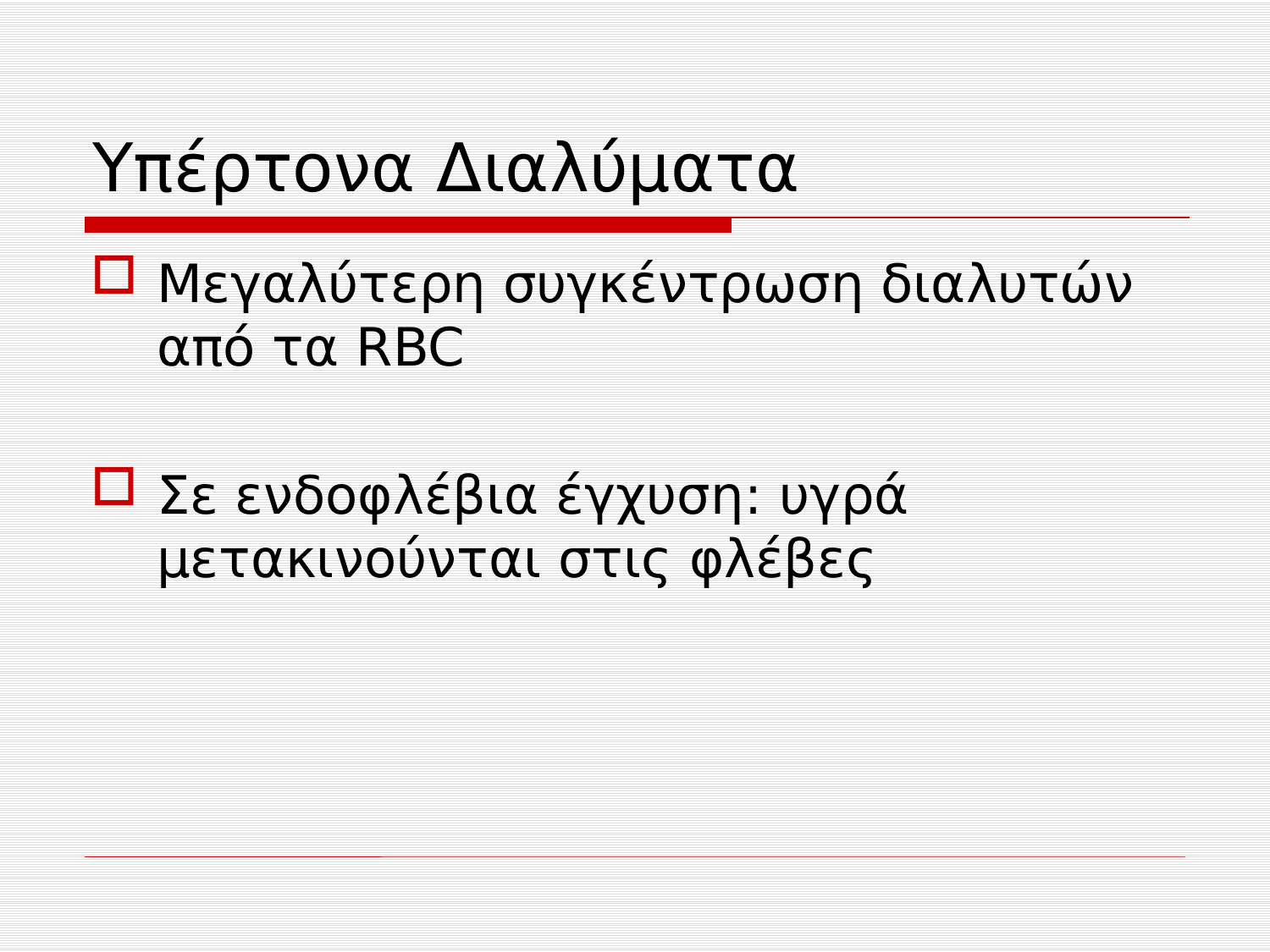

# Υπέρτονα Διαλύματα
Μεγαλύτερη συγκέντρωση διαλυτών από τα RBC

Σε ενδοφλέβια έγχυση: υγρά μετακινούνται στις φλέβες